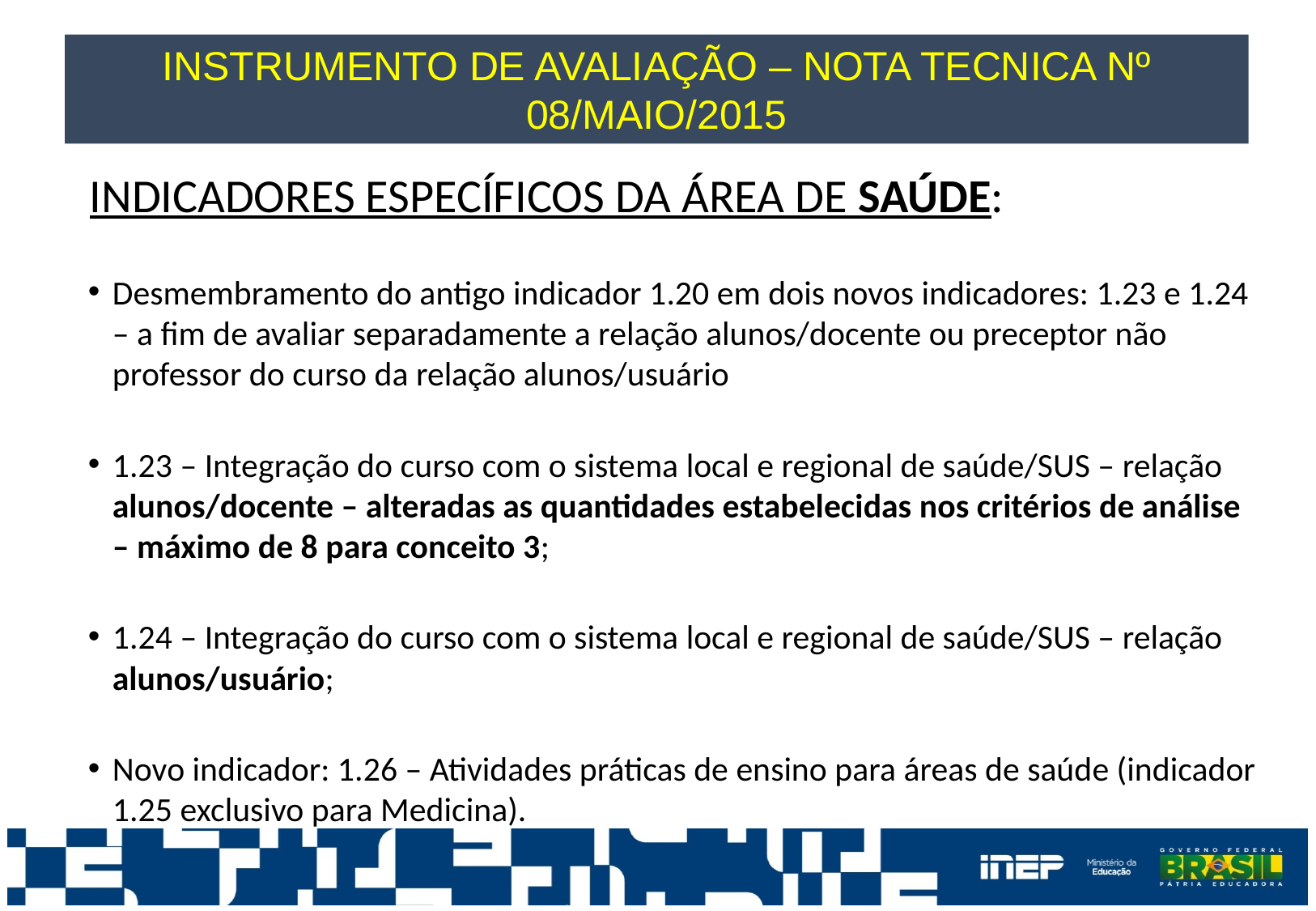

INSTRUMENTO DE AVALIAÇÃO – Nota tecnica nº 08/MAIO/2015
Indicadores específicos da área de Saúde:

Desmembramento do antigo indicador 1.20 em dois novos indicadores: 1.23 e 1.24 – a fim de avaliar separadamente a relação alunos/docente ou preceptor não professor do curso da relação alunos/usuário

1.23 – Integração do curso com o sistema local e regional de saúde/SUS – relação alunos/docente – alteradas as quantidades estabelecidas nos critérios de análise – máximo de 8 para conceito 3;

1.24 – Integração do curso com o sistema local e regional de saúde/SUS – relação alunos/usuário;

Novo indicador: 1.26 – Atividades práticas de ensino para áreas de saúde (indicador 1.25 exclusivo para Medicina).